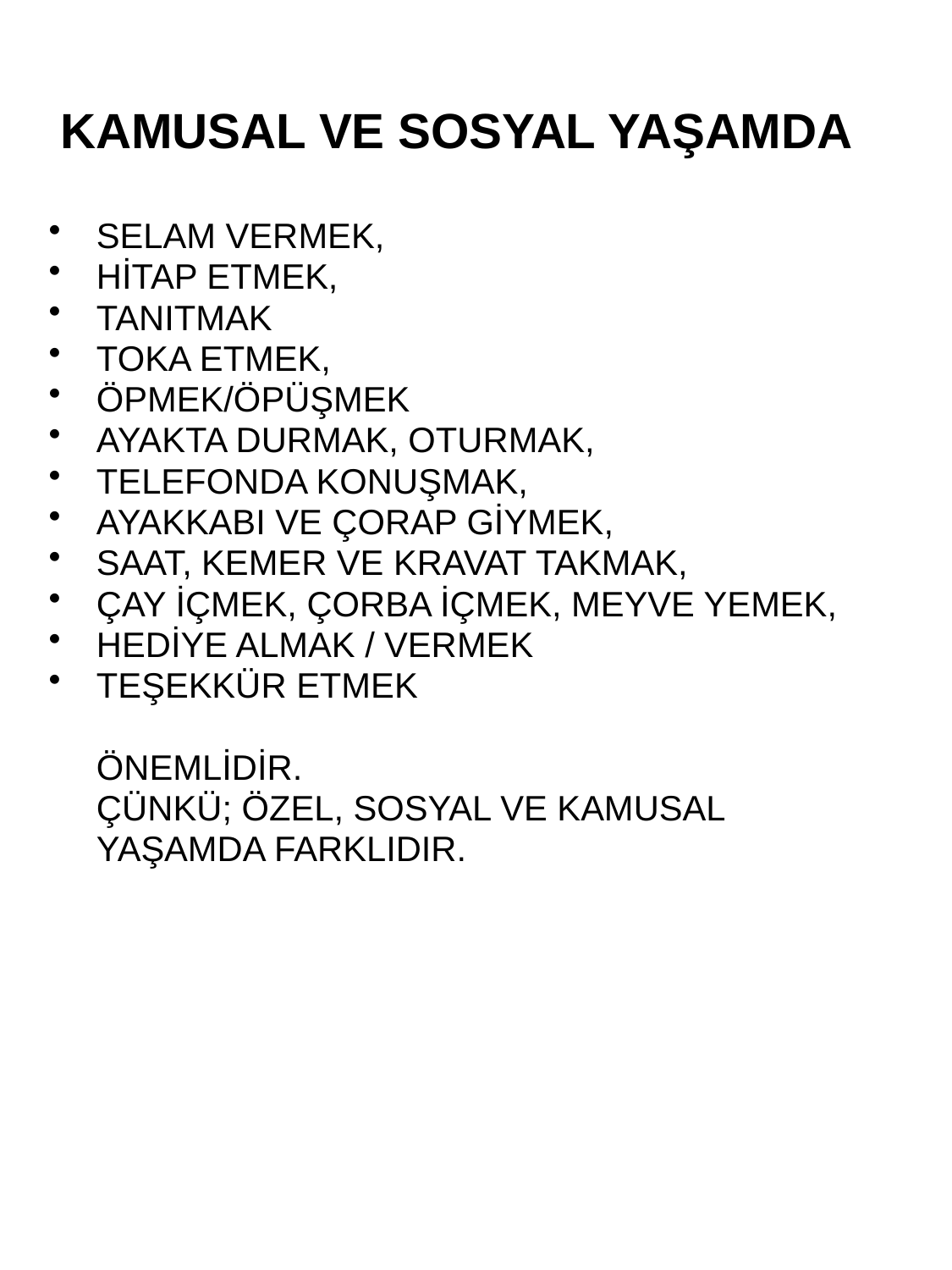

# KAMUSAL VE SOSYAL YAŞAMDA
SELAM VERMEK,
HİTAP ETMEK,
TANITMAK
TOKA ETMEK,
ÖPMEK/ÖPÜŞMEK
AYAKTA DURMAK, OTURMAK,
TELEFONDA KONUŞMAK,
AYAKKABI VE ÇORAP GİYMEK,
SAAT, KEMER VE KRAVAT TAKMAK,
ÇAY İÇMEK, ÇORBA İÇMEK, MEYVE YEMEK,
HEDİYE ALMAK / VERMEK
TEŞEKKÜR ETMEK

	ÖNEMLİDİR.
	ÇÜNKÜ; ÖZEL, SOSYAL VE KAMUSAL
	YAŞAMDA FARKLIDIR.